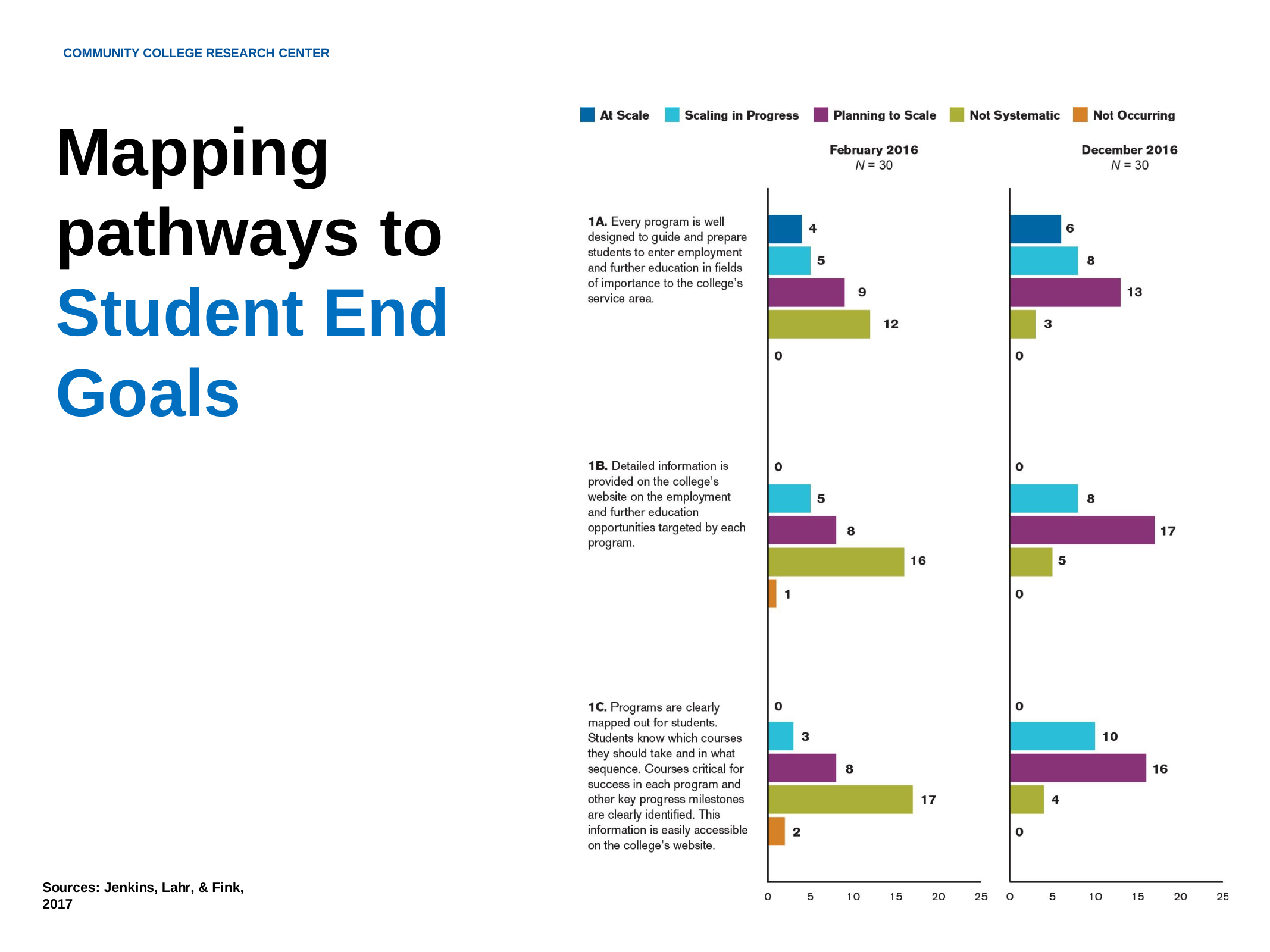

COMMUNITY COLLEGE RESEARCH CENTER

Mapping pathways	to Student End Goals
Sources: Jenkins, Lahr, & Fink, 2017